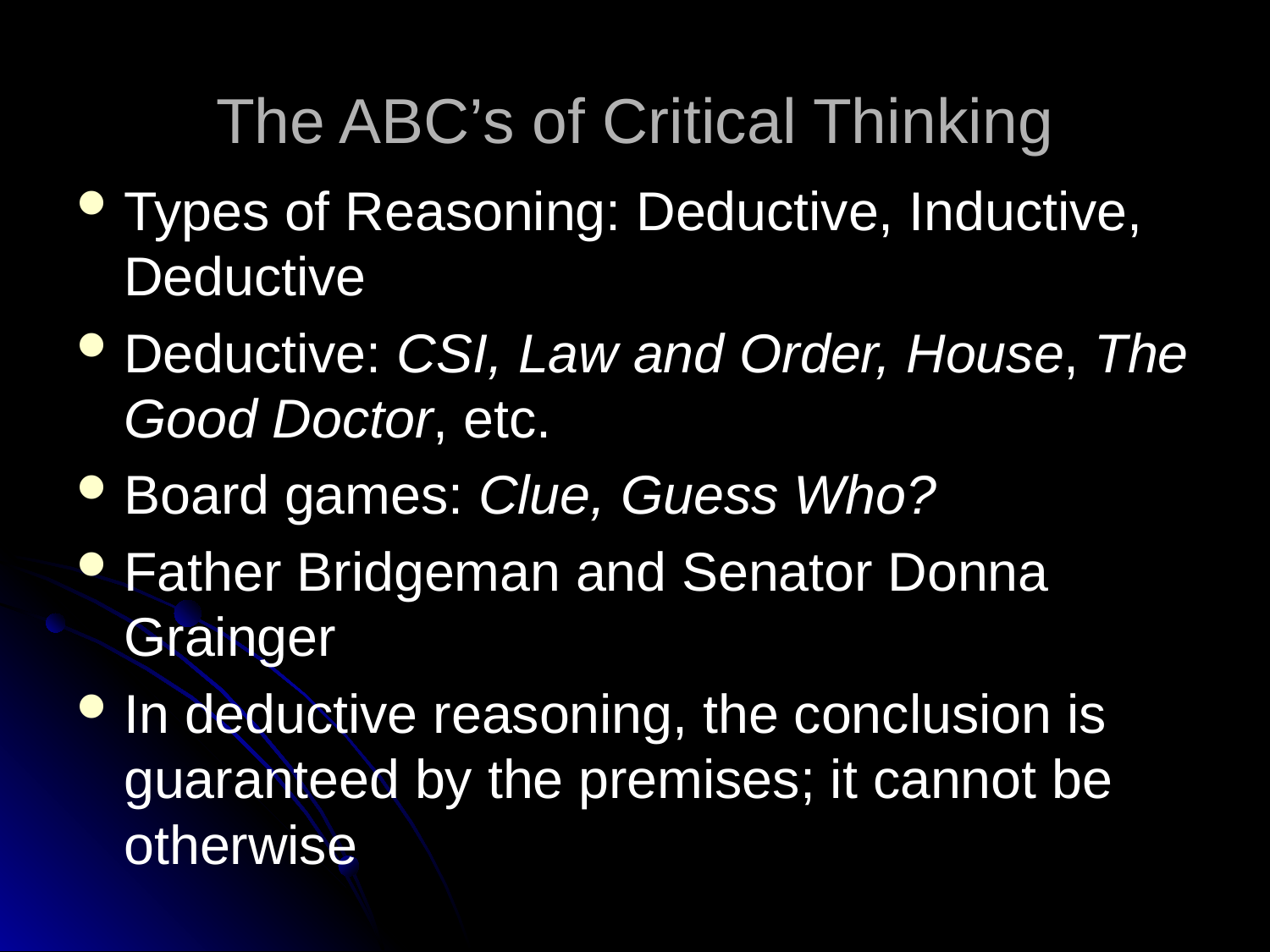

# The ABC’s of Critical Thinking
Types of Reasoning: Deductive, Inductive, Deductive
Deductive: CSI, Law and Order, House, The Good Doctor, etc.
Board games: Clue, Guess Who?
Father Bridgeman and Senator Donna Grainger
In deductive reasoning, the conclusion is guaranteed by the premises; it cannot be otherwise